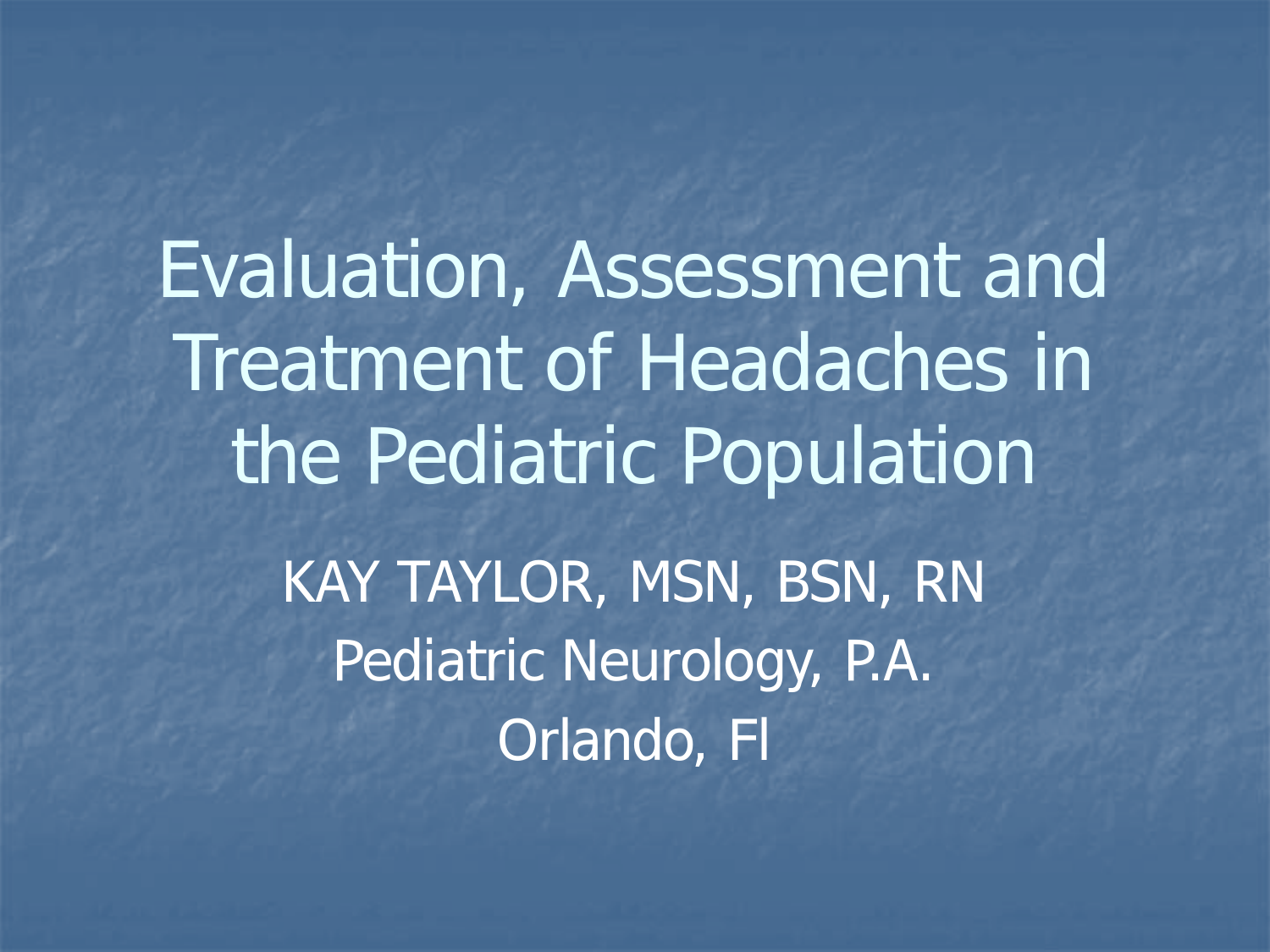

# Evaluation, Assessment and Treatment of Headaches in the Pediatric Population
KAY TAYLOR, MSN, BSN, RN
Pediatric Neurology, P.A.
Orlando, Fl